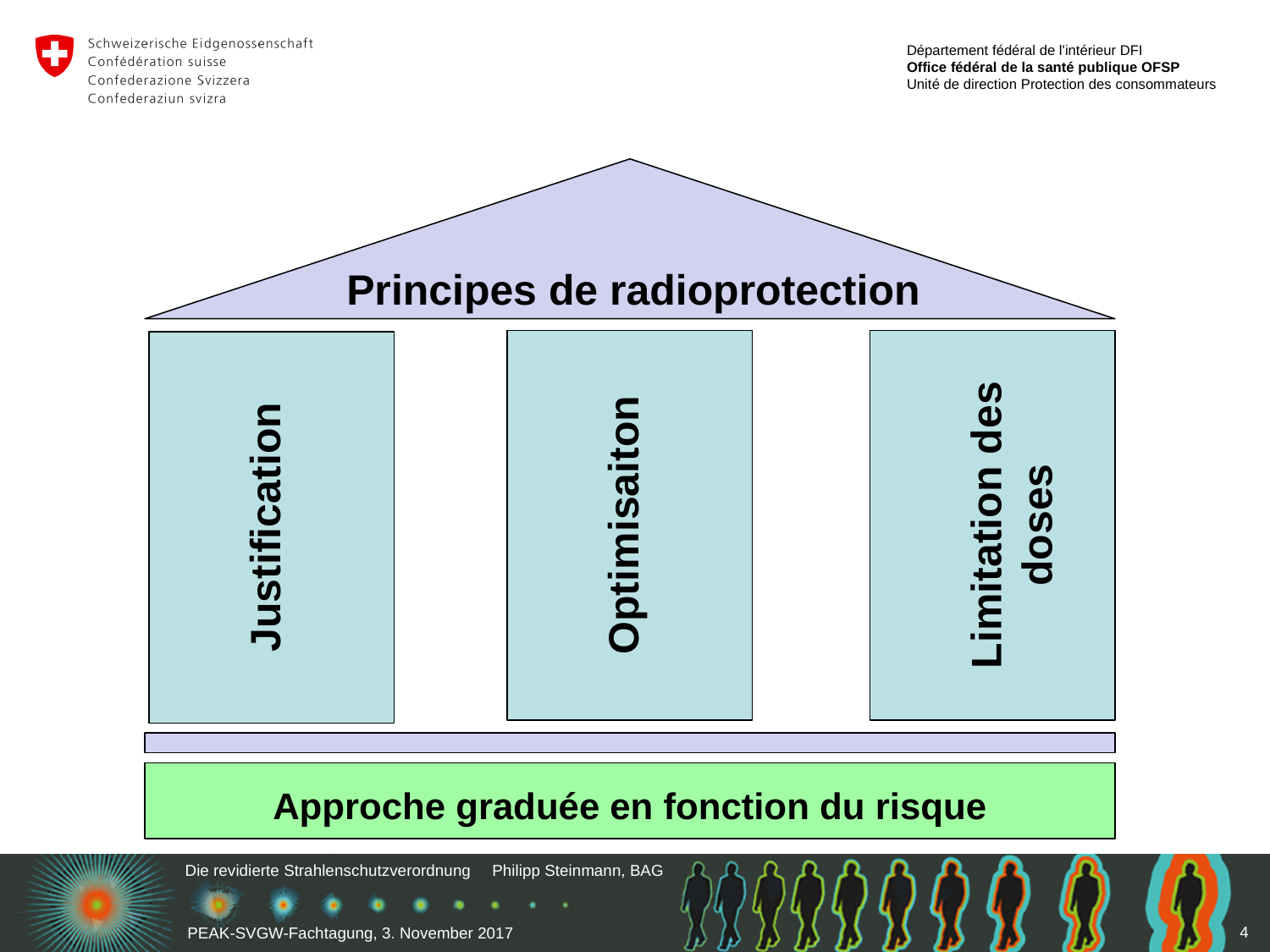

Principes de radioprotection

Optimisaiton

Limitation des doses

Justification

Approche graduée en fonction du risque